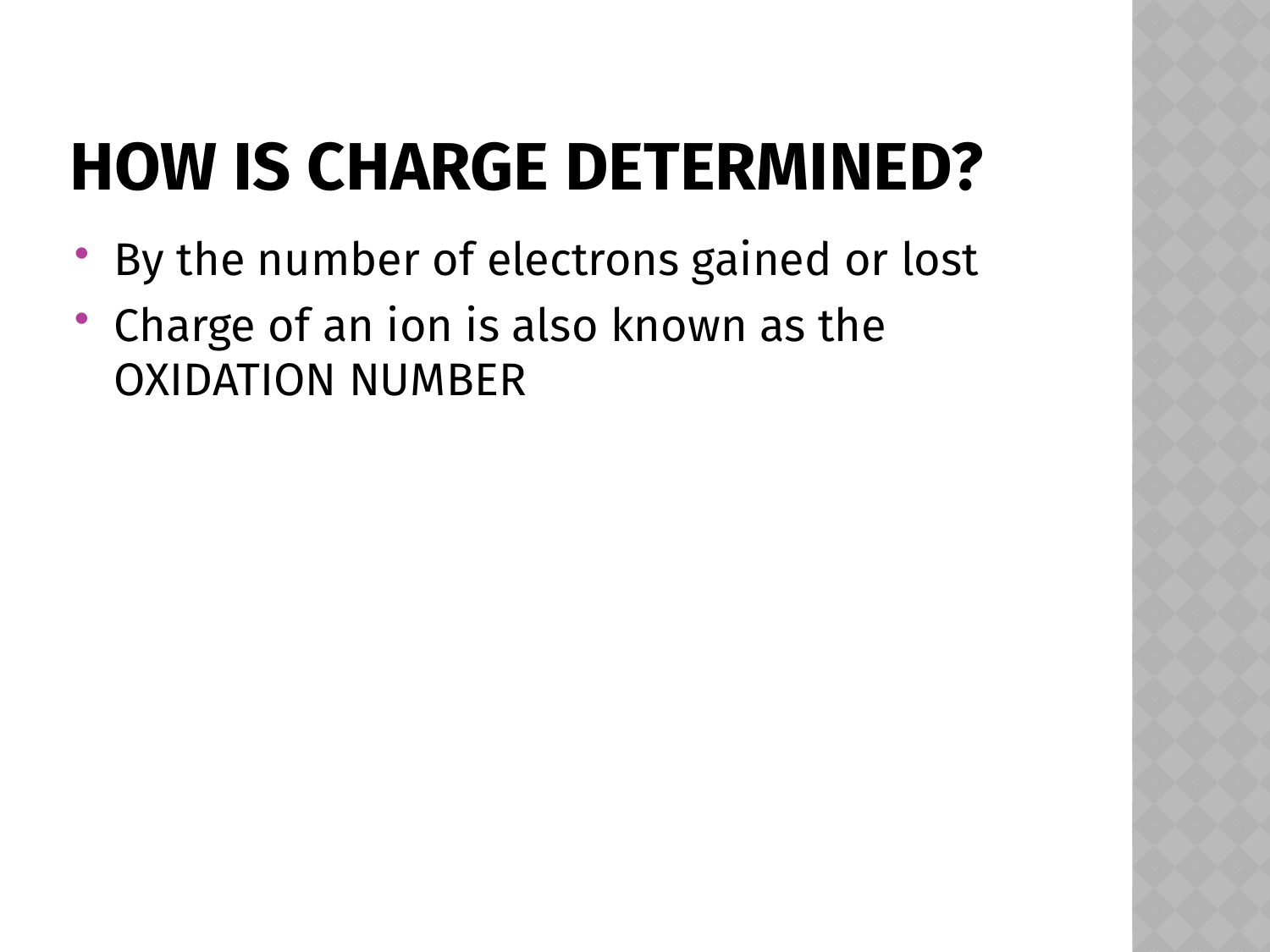

# How is charge determined?
By the number of electrons gained or lost
Charge of an ion is also known as the OXIDATION NUMBER